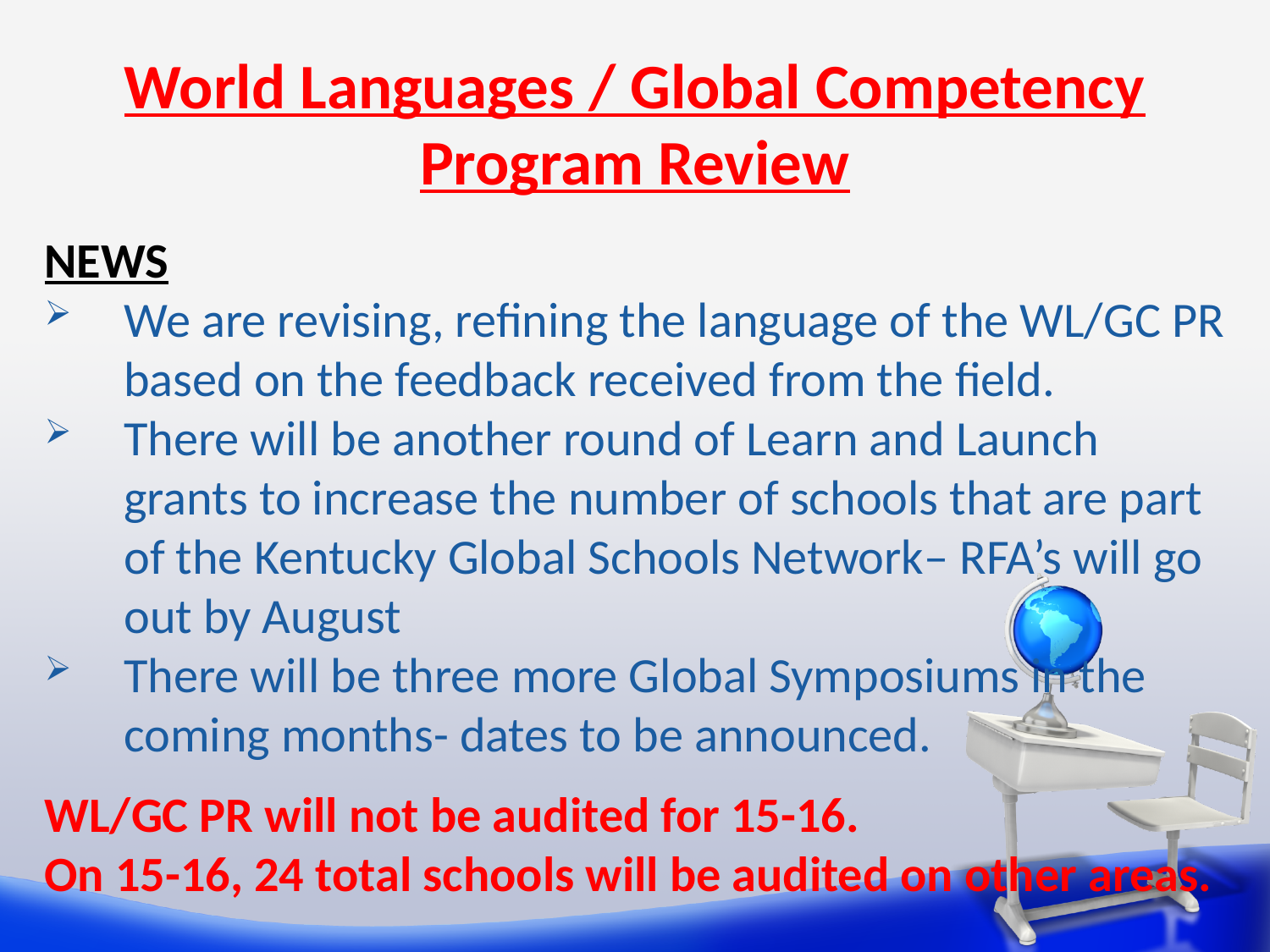

# World Languages / Global Competency Program Review
NEWS
We are revising, refining the language of the WL/GC PR based on the feedback received from the field.
There will be another round of Learn and Launch grants to increase the number of schools that are part of the Kentucky Global Schools Network– RFA’s will go out by August
There will be three more Global Symposiums in the coming months- dates to be announced.

WL/GC PR will not be audited for 15-16.
On 15-16, 24 total schools will be audited on other areas.